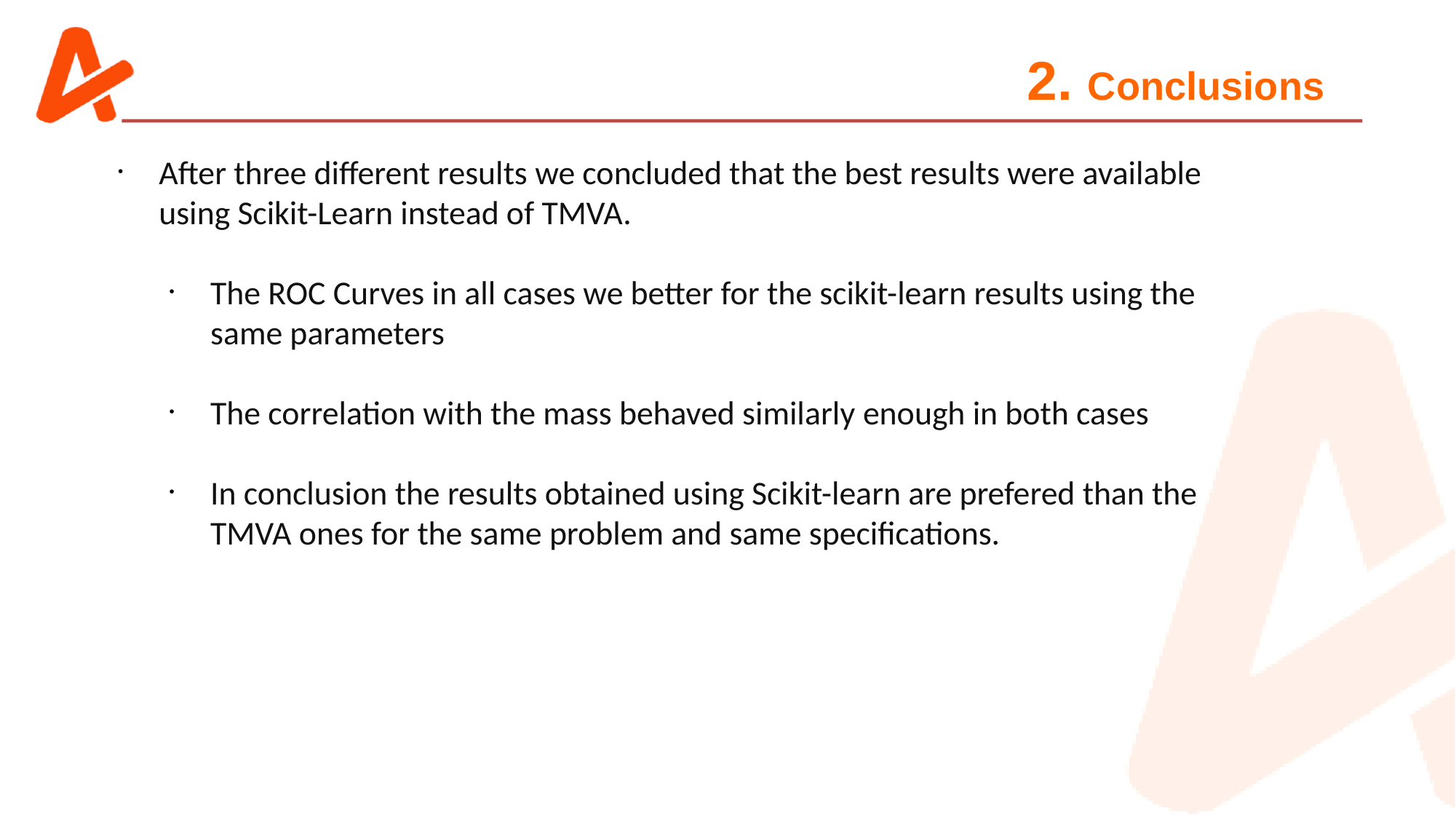

2. Conclusions
After three different results we concluded that the best results were available using Scikit-Learn instead of TMVA.

The ROC Curves in all cases we better for the scikit-learn results using the same parameters

The correlation with the mass behaved similarly enough in both cases

In conclusion the results obtained using Scikit-learn are prefered than the TMVA ones for the same problem and same specifications.